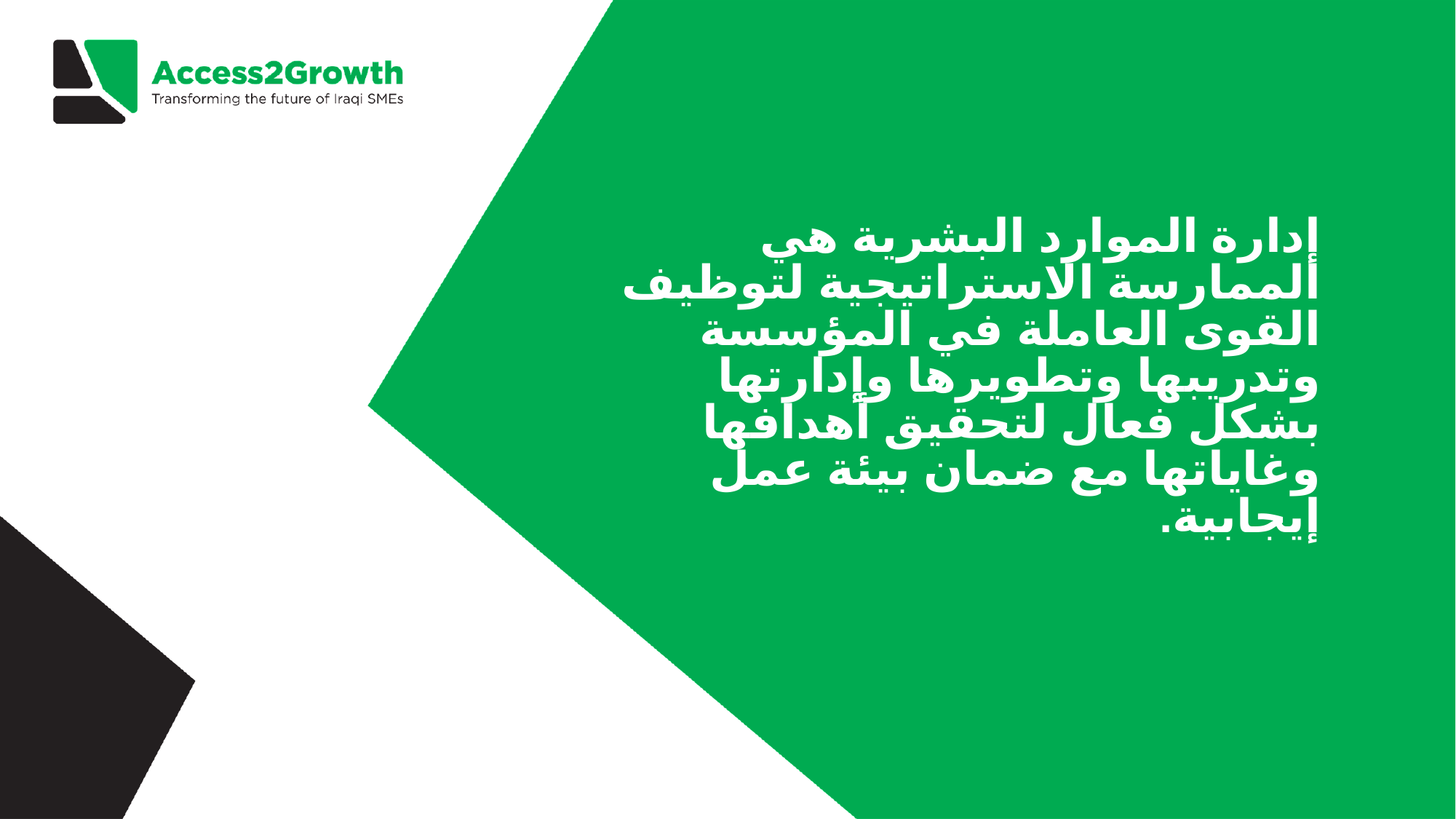

# إدارة الموارد البشرية هي الممارسة الاستراتيجية لتوظيف القوى العاملة في المؤسسة وتدريبها وتطويرها وإدارتها بشكل فعال لتحقيق أهدافها وغاياتها مع ضمان بيئة عمل إيجابية.